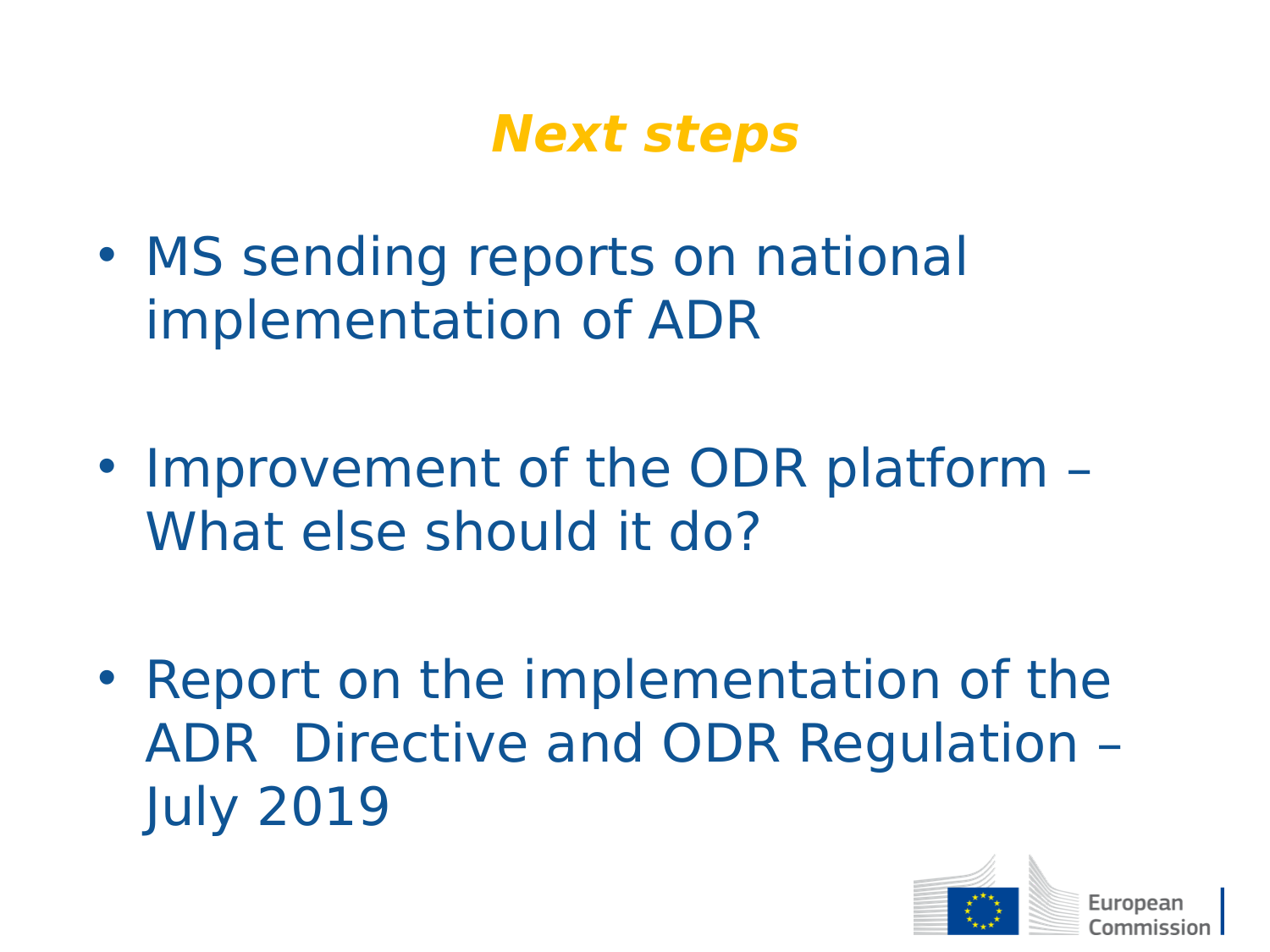

# Next steps
MS sending reports on national implementation of ADR

Improvement of the ODR platform – What else should it do?

Report on the implementation of the ADR  Directive and ODR Regulation – July 2019